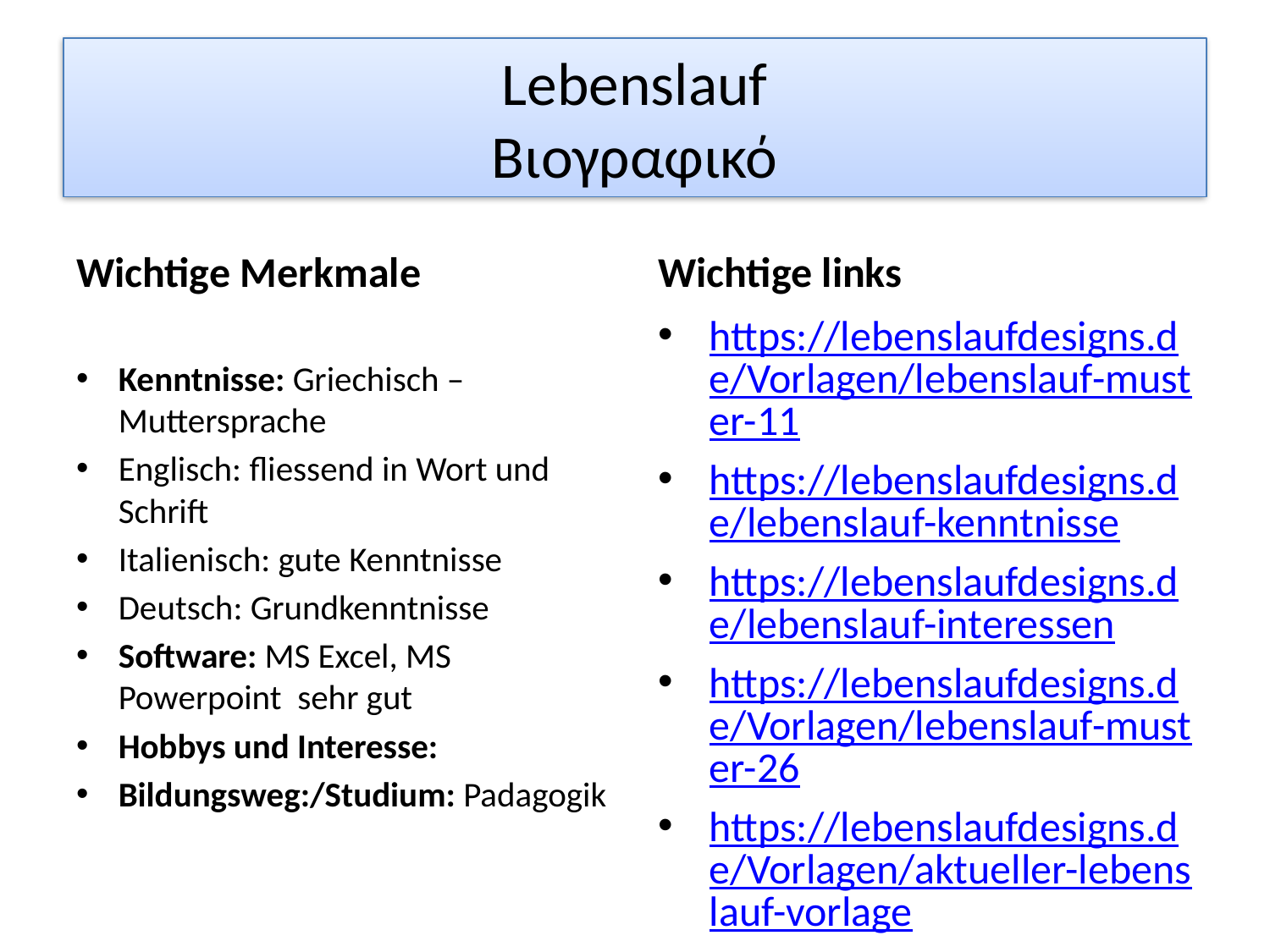

# Lebenslauf Βιογραφικό
Wichtige Merkmale
Wichtige links

Kenntnisse: Griechisch –Muttersprache
Englisch: fliessend in Wort und Schrift
Italienisch: gute Kenntnisse
Deutsch: Grundkenntnisse
Software: MS Excel, MS Powerpoint  sehr gut
Hobbys und Interesse:
Bildungsweg:/Studium: Padagogik
https://lebenslaufdesigns.de/Vorlagen/lebenslauf-muster-11
https://lebenslaufdesigns.de/lebenslauf-kenntnisse
https://lebenslaufdesigns.de/lebenslauf-interessen
https://lebenslaufdesigns.de/Vorlagen/lebenslauf-muster-26
https://lebenslaufdesigns.de/Vorlagen/aktueller-lebenslauf-vorlage